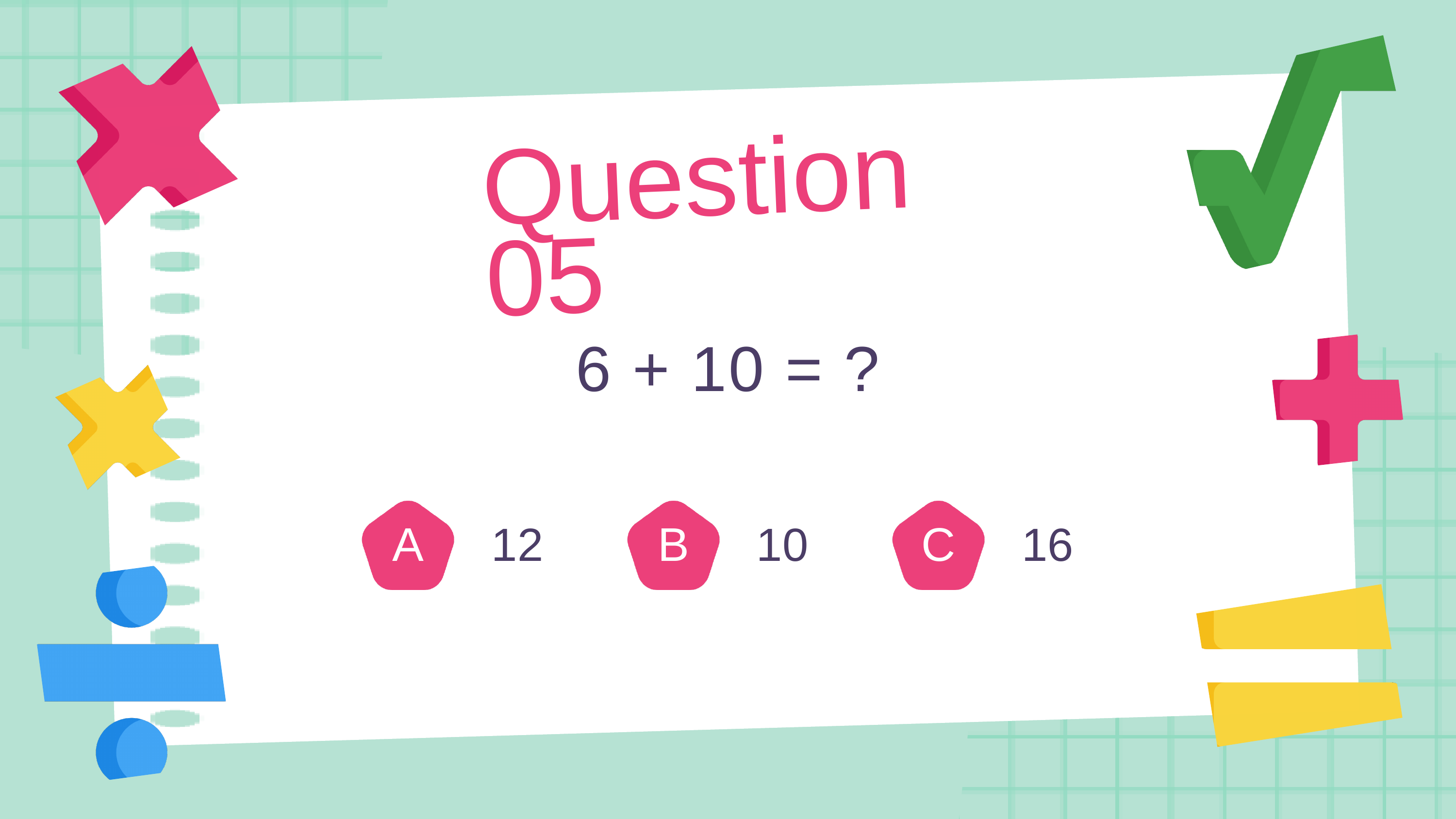

Question 05

6 + 10 = ?

A
B
C
12
10
16